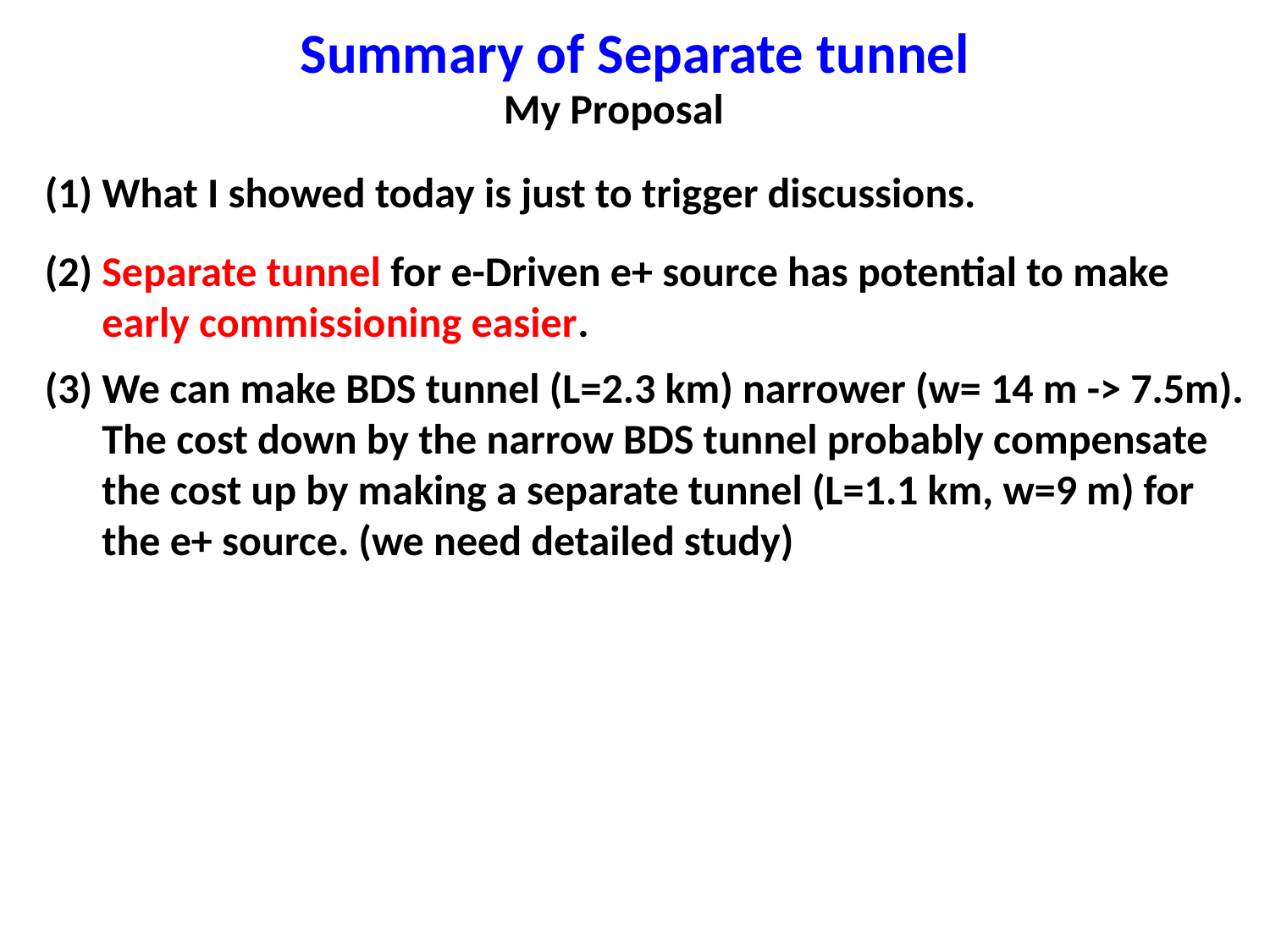

Summary of Separate tunnel
My Proposal
(1) What I showed today is just to trigger discussions.
(2) Separate tunnel for e-Driven e+ source has potential to make
      early commissioning easier.
(3) We can make BDS tunnel (L=2.3 km) narrower (w= 14 m -> 7.5m).
      The cost down by the narrow BDS tunnel probably compensate
      the cost up by making a separate tunnel (L=1.1 km, w=9 m) for
      the e+ source. (we need detailed study)